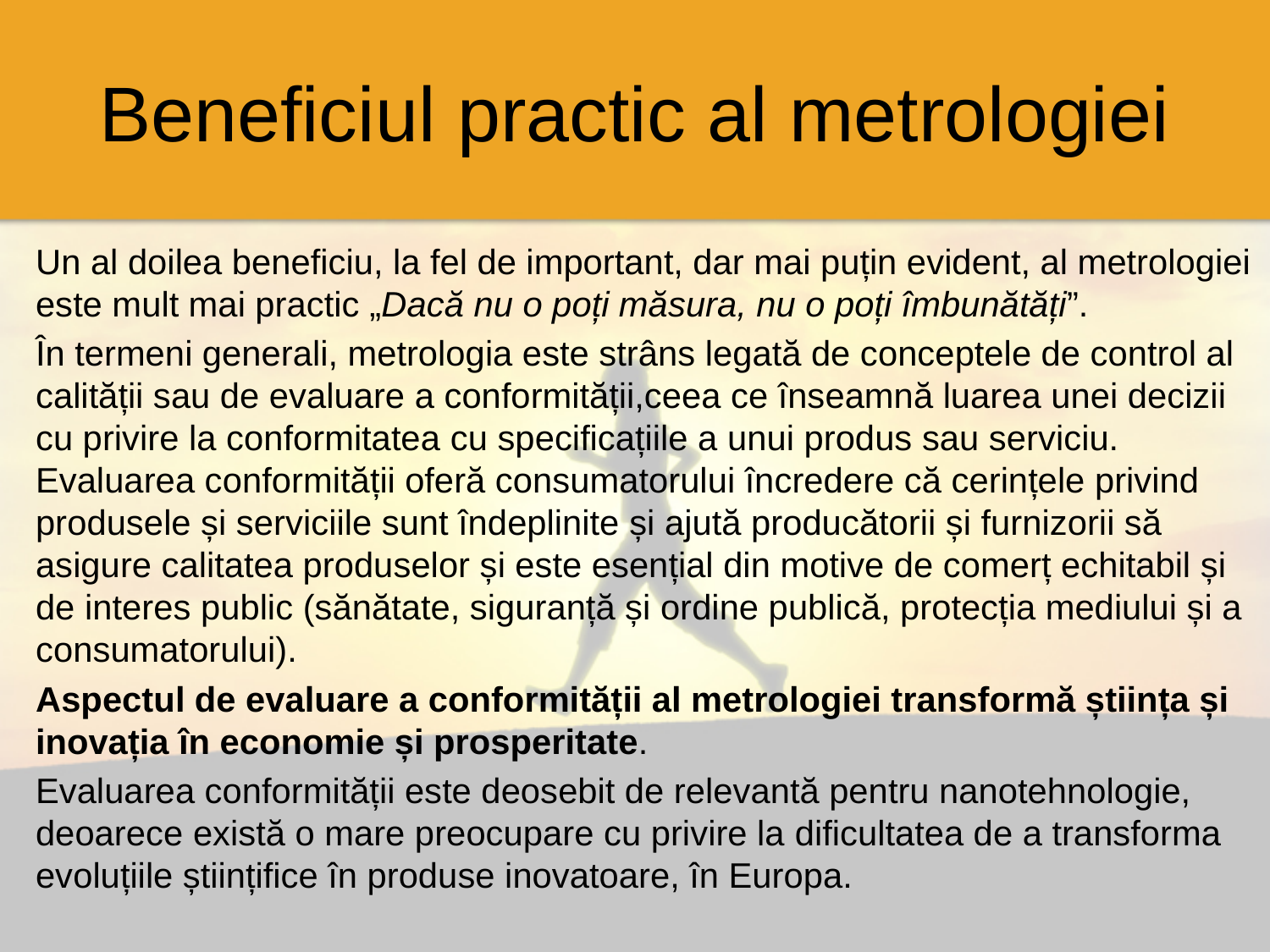

# Beneficiul practic al metrologiei
Un al doilea beneficiu, la fel de important, dar mai puțin evident, al metrologiei este mult mai practic „Dacă nu o poți măsura, nu o poți îmbunătăți”.
În termeni generali, metrologia este strâns legată de conceptele de control al calității sau de evaluare a conformității,ceea ce înseamnă luarea unei decizii cu privire la conformitatea cu specificațiile a unui produs sau serviciu. Evaluarea conformității oferă consumatorului încredere că cerințele privind produsele și serviciile sunt îndeplinite și ajută producătorii și furnizorii să asigure calitatea produselor și este esențial din motive de comerț echitabil și de interes public (sănătate, siguranță și ordine publică, protecția mediului și a consumatorului).
Aspectul de evaluare a conformității al metrologiei transformă știința și inovația în economie și prosperitate.
Evaluarea conformității este deosebit de relevantă pentru nanotehnologie, deoarece există o mare preocupare cu privire la dificultatea de a transforma evoluțiile științifice în produse inovatoare, în Europa.